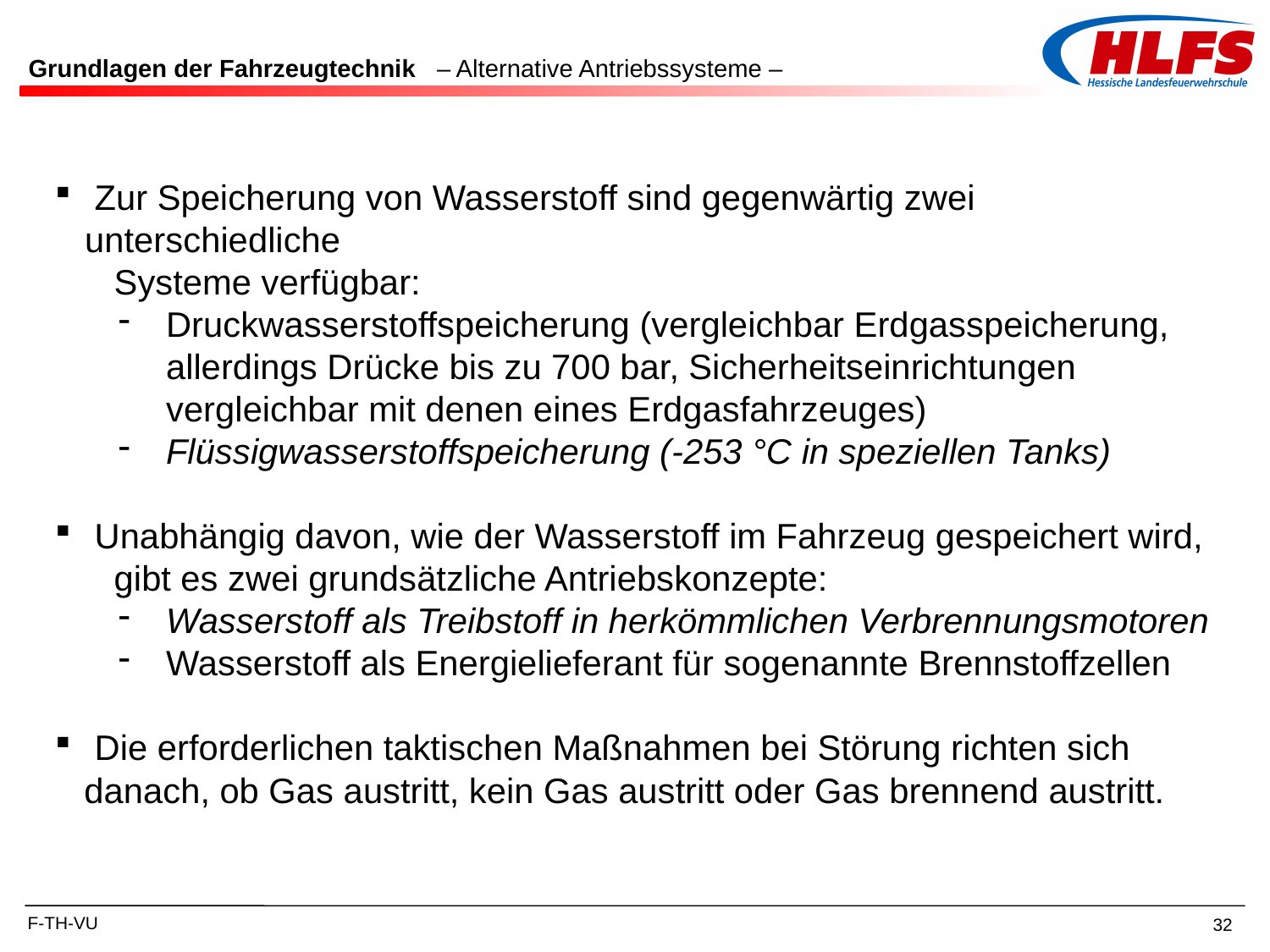

Grundlagen der Fahrzeugtechnik   – Alternative Antriebssysteme –

 Zur Speicherung von Wasserstoff sind gegenwärtig zwei unterschiedliche
   Systeme verfügbar:
Druckwasserstoffspeicherung (vergleichbar Erdgasspeicherung, allerdings Drücke bis zu 700 bar, Sicherheitseinrichtungen vergleichbar mit denen eines Erdgasfahrzeuges)
Flüssigwasserstoffspeicherung (-253 °C in speziellen Tanks)

 Unabhängig davon, wie der Wasserstoff im Fahrzeug gespeichert wird,
   gibt es zwei grundsätzliche Antriebskonzepte:
Wasserstoff als Treibstoff in herkömmlichen Verbrennungsmotoren
Wasserstoff als Energielieferant für sogenannte Brennstoffzellen

 Die erforderlichen taktischen Maßnahmen bei Störung richten sich
   danach, ob Gas austritt, kein Gas austritt oder Gas brennend austritt.
F-TH-VU
32